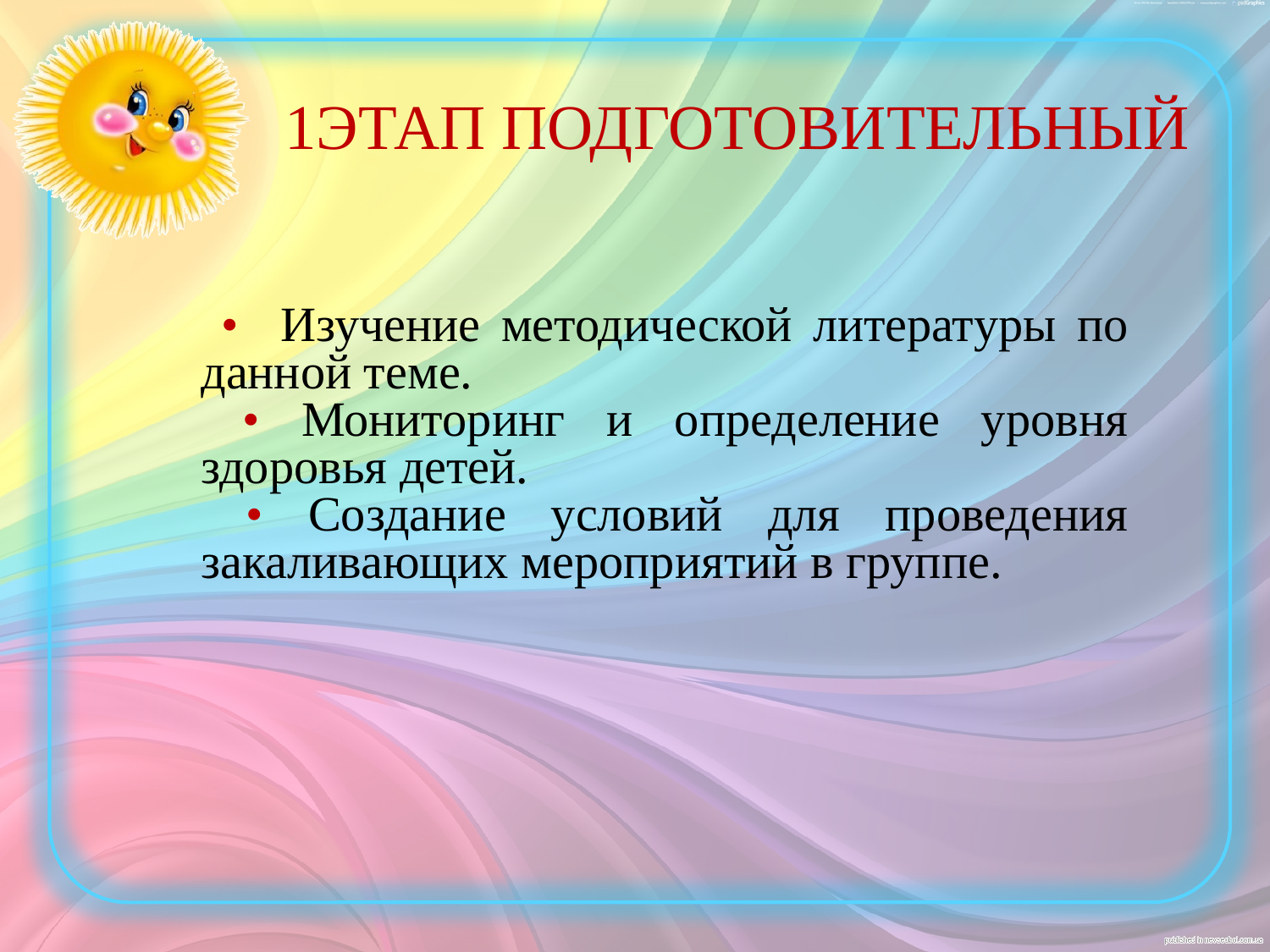

1ЭТАП ПОДГОТОВИТЕЛЬНЫЙ
 •  Изучение методической литературы по данной теме.
 • Мониторинг и определение уровня здоровья детей.
 • Создание условий для проведения закаливающих мероприятий в группе.